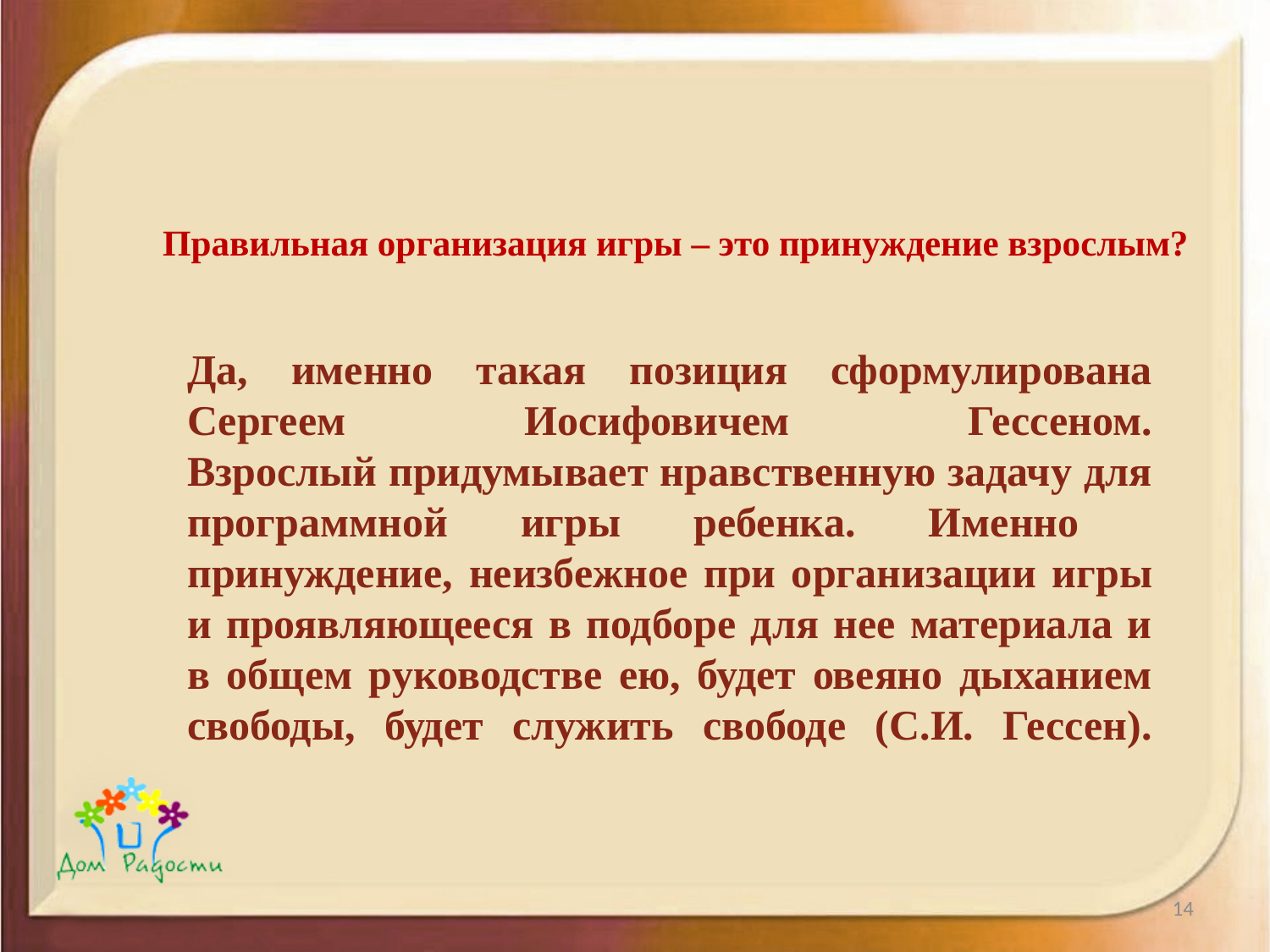

# Правильная организация игры – это принуждение взрослым?
Да, именно такая позиция сформулирована Сергеем Иосифовичем Гессеном.
Взрослый придумывает нравственную задачу для программной игры ребенка. Именно  принуждение, неизбежное при организации игры и проявляющееся в подборе для нее материала и в общем руководстве ею, будет овеяно дыханием свободы, будет служить свободе (С.И. Гессен).

14